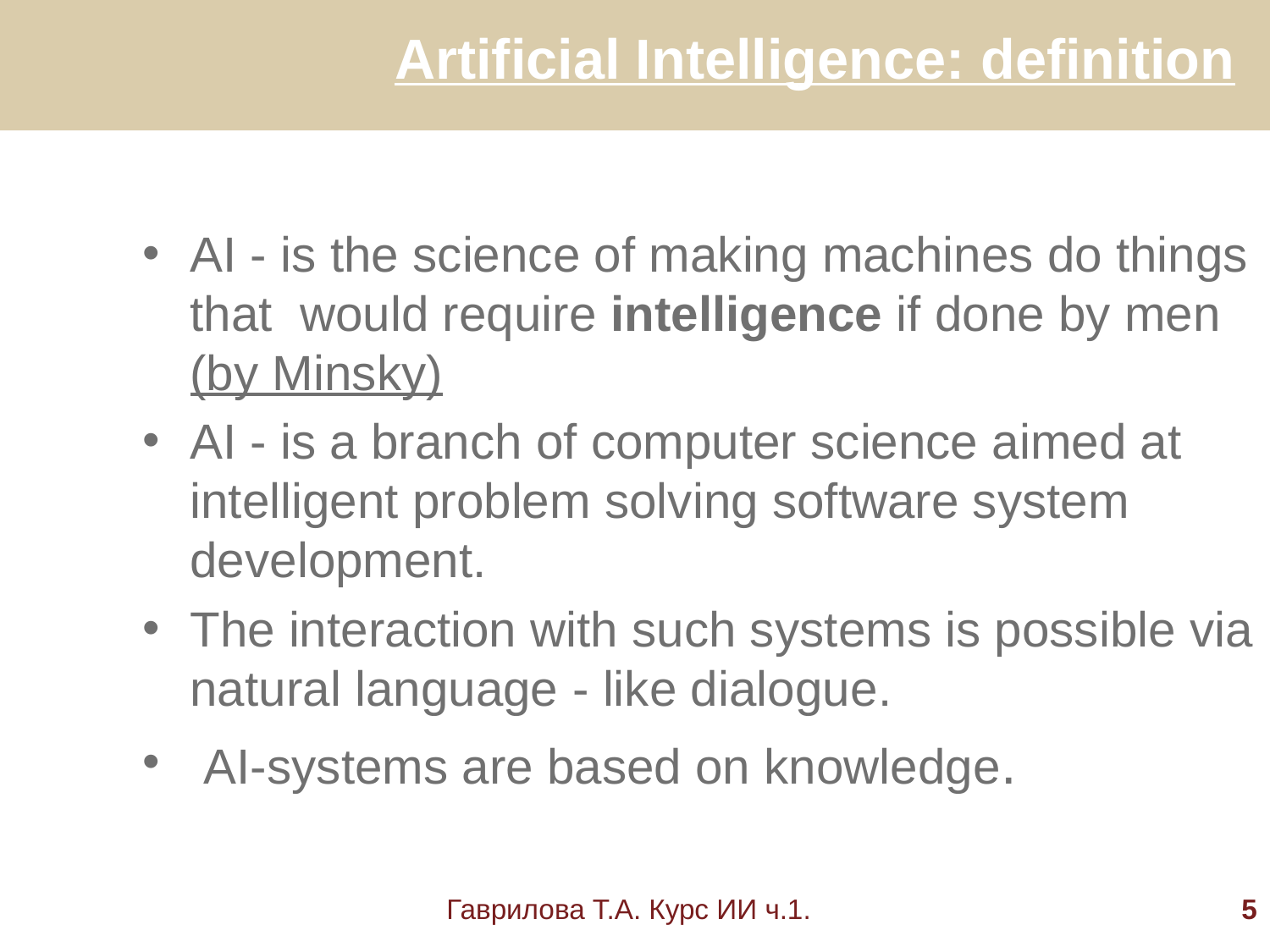

# Artificial Intelligence: definition
AI - is the science of making machines do things that  would require intelligence if done by men (by Minsky)
AI - is a branch of computer science aimed at intelligent problem solving software system development.
The interaction with such systems is possible via natural language - like dialogue.
 AI-systems are based on knowledge.

Гаврилова Т.А. Курс ИИ ч.1.
5